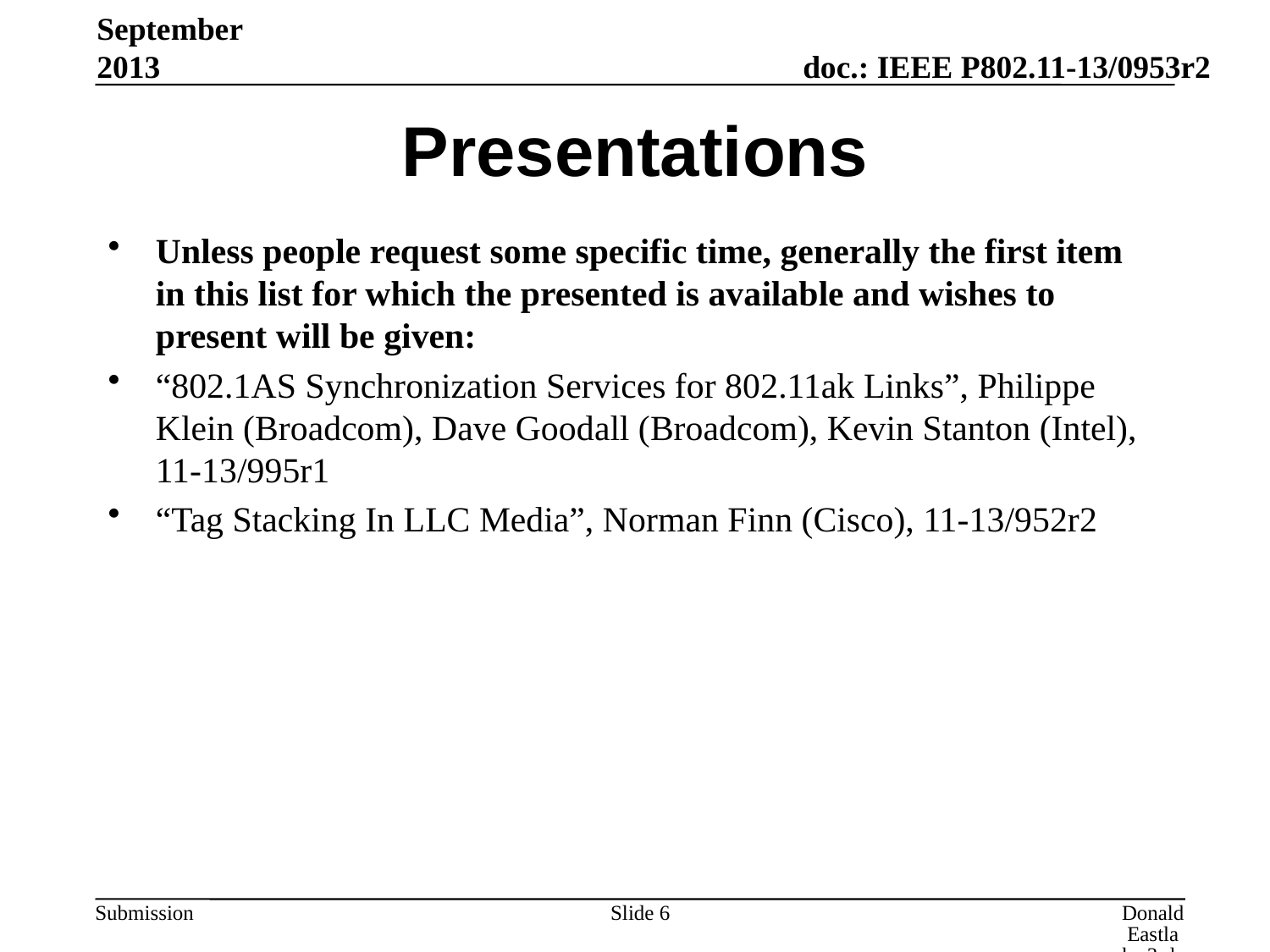

September 2013
# Presentations
Unless people request some specific time, generally the first item in this list for which the presented is available and wishes to present will be given:
“802.1AS Synchronization Services for 802.11ak Links”, Philippe Klein (Broadcom), Dave Goodall (Broadcom), Kevin Stanton (Intel), 11-13/995r1
“Tag Stacking In LLC Media”, Norman Finn (Cisco), 11-13/952r2

Slide 6
Donald Eastlake 3rd, Huawei Technologies